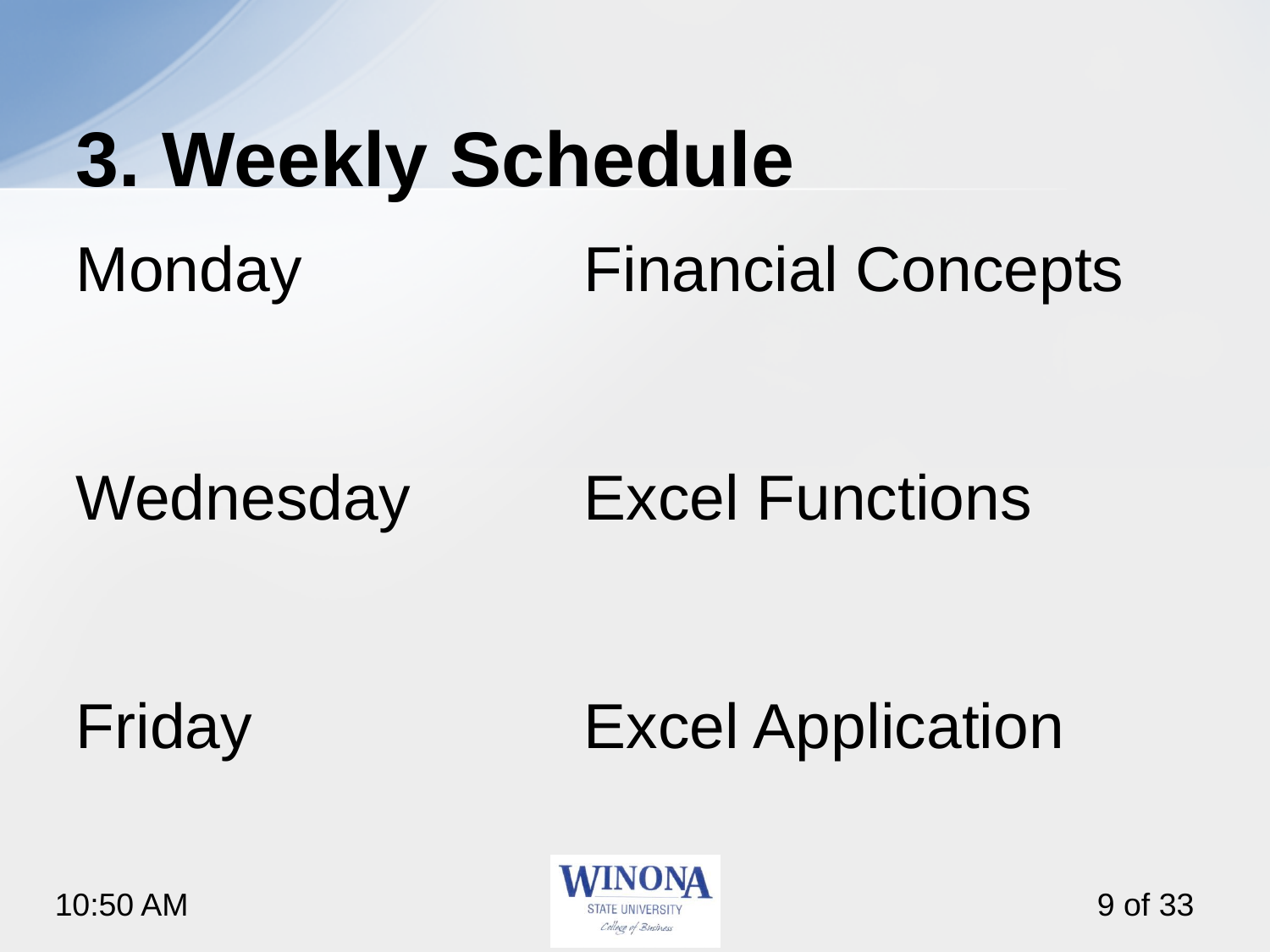

# 3. Weekly Schedule
Monday			Financial Concepts

Wednesday		Excel Functions

Friday			Excel Application